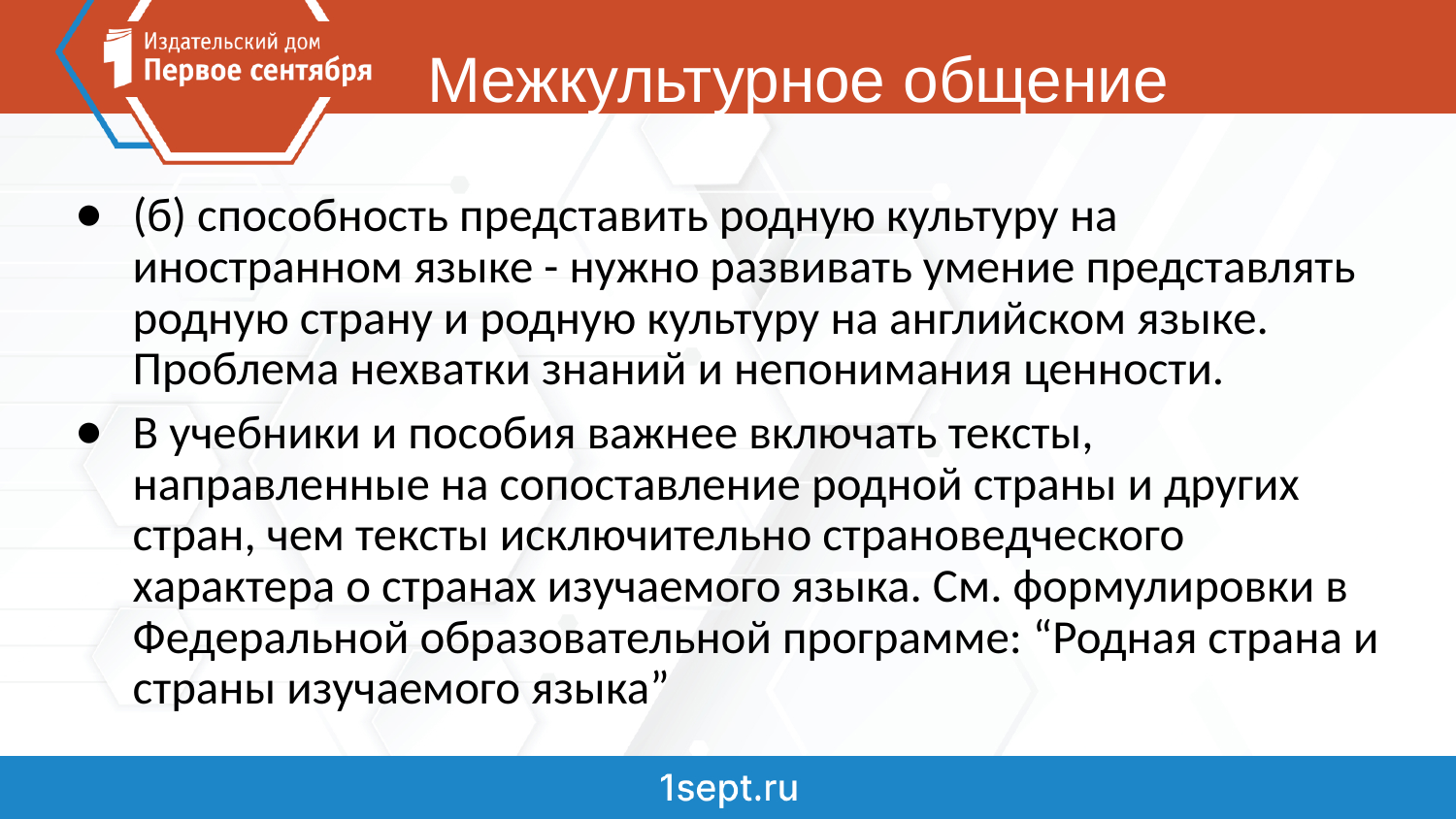

# Межкультурное общение
(б) способность представить родную культуру на иностранном языке - нужно развивать умение представлять родную страну и родную культуру на английском языке. Проблема нехватки знаний и непонимания ценности.
В учебники и пособия важнее включать тексты, направленные на сопоставление родной страны и других стран, чем тексты исключительно страноведческого характера о странах изучаемого языка. См. формулировки в Федеральной образовательной программе: “Родная страна и страны изучаемого языка”